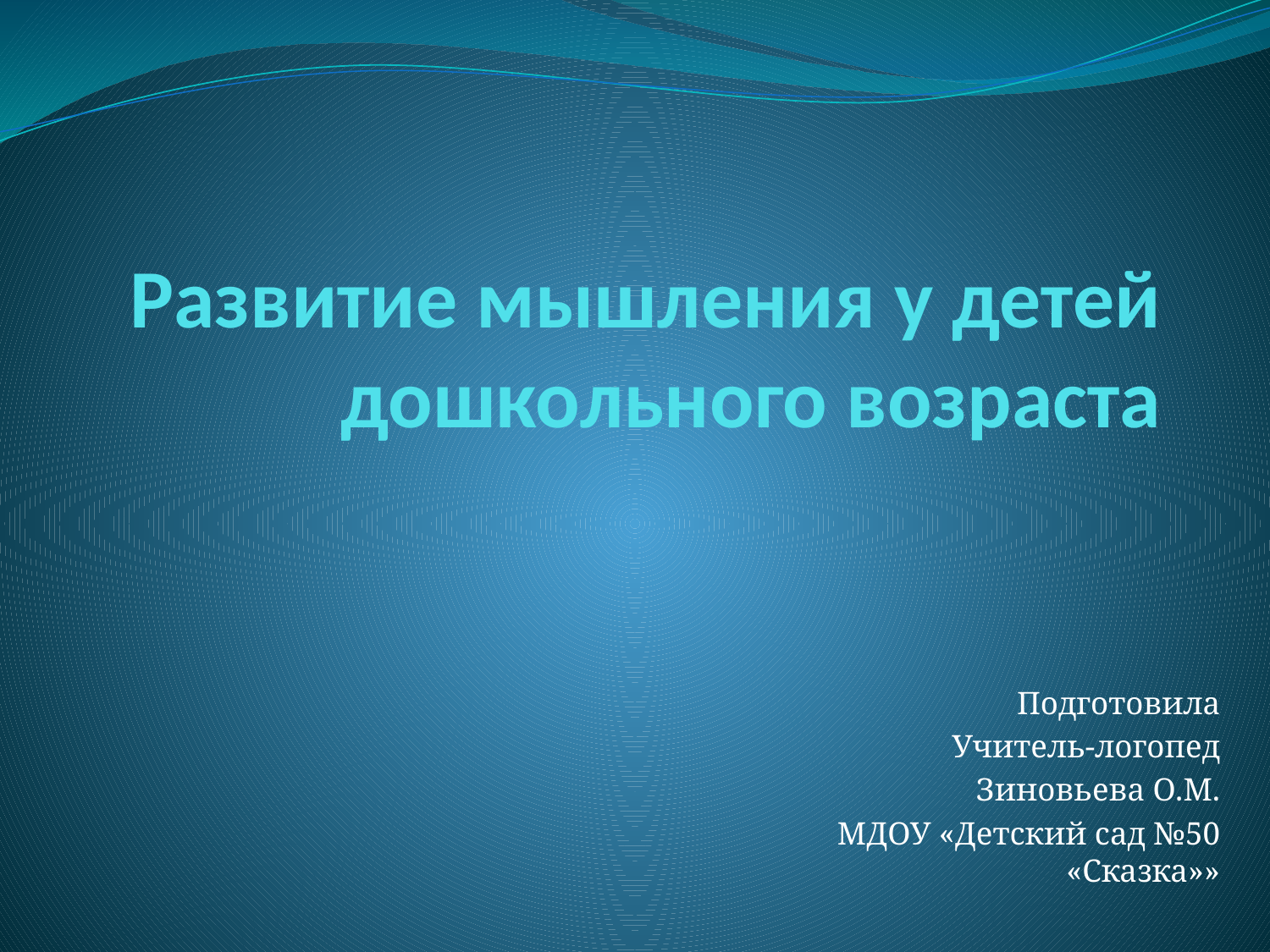

# Развитие мышления у детей дошкольного возраста
Подготовила
Учитель-логопед
Зиновьева О.М.
МДОУ «Детский сад №50 «Сказка»»